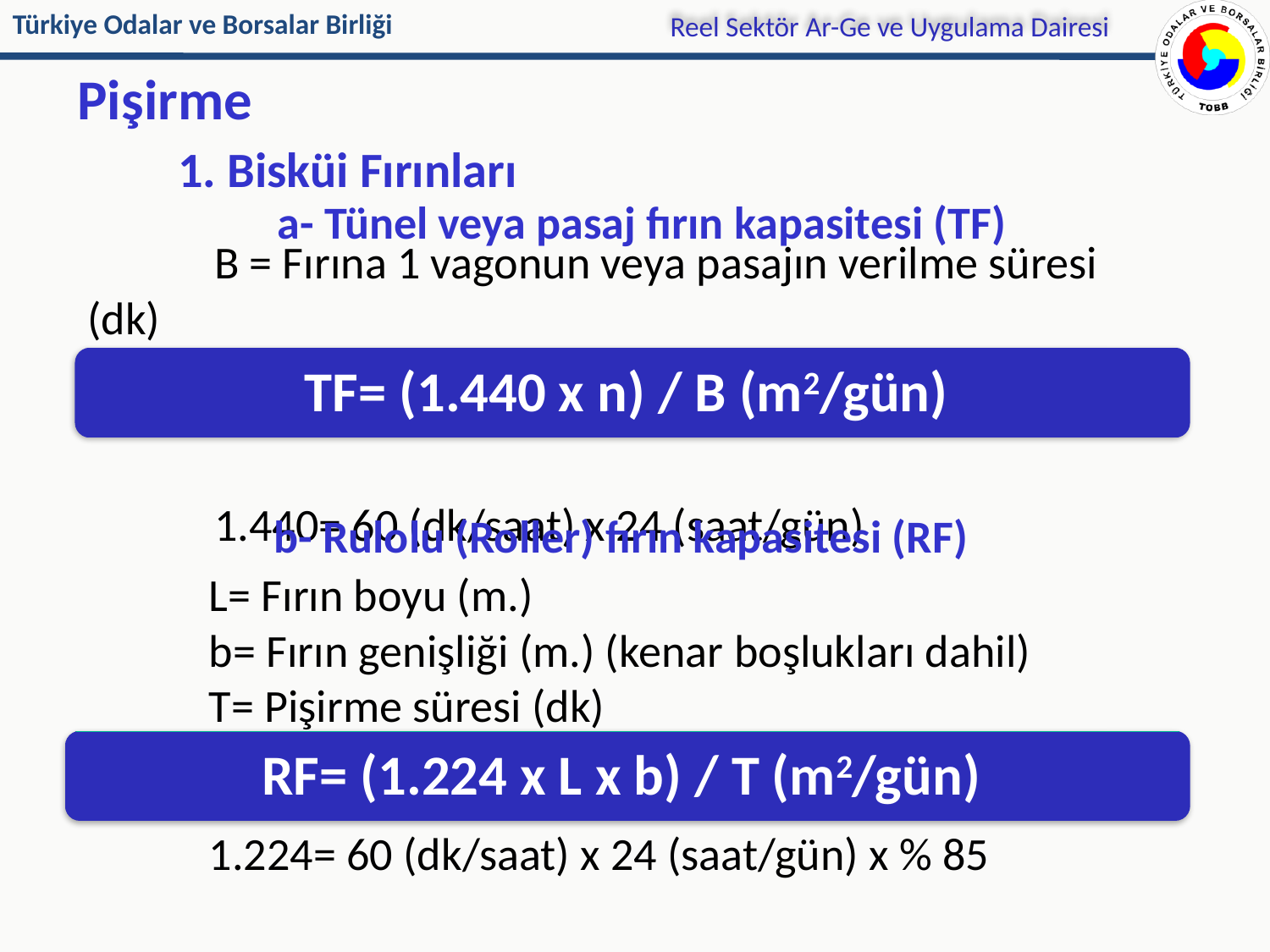

Reel Sektör Ar-Ge ve Uygulama Dairesi
Pişirme
	1. Bisküi Fırınları
a- Tünel veya pasaj fırın kapasitesi (TF)
	B = Fırına 1 vagonun veya pasajın verilme süresi (dk)
	n = 1 vagona veya pasaja yüklenen karo miktarı (m2)

	1.440= 60 (dk/saat) x 24 (saat/gün)
TF= (1.440 x n) / B (m2/gün)
b- Rulolu (Roller) fırın kapasitesi (RF)
	L= Fırın boyu (m.)
	b= Fırın genişliği (m.) (kenar boşlukları dahil)
	T= Pişirme süresi (dk)

	1.224= 60 (dk/saat) x 24 (saat/gün) x % 85
RF= (1.224 x L x b) / T (m2/gün)